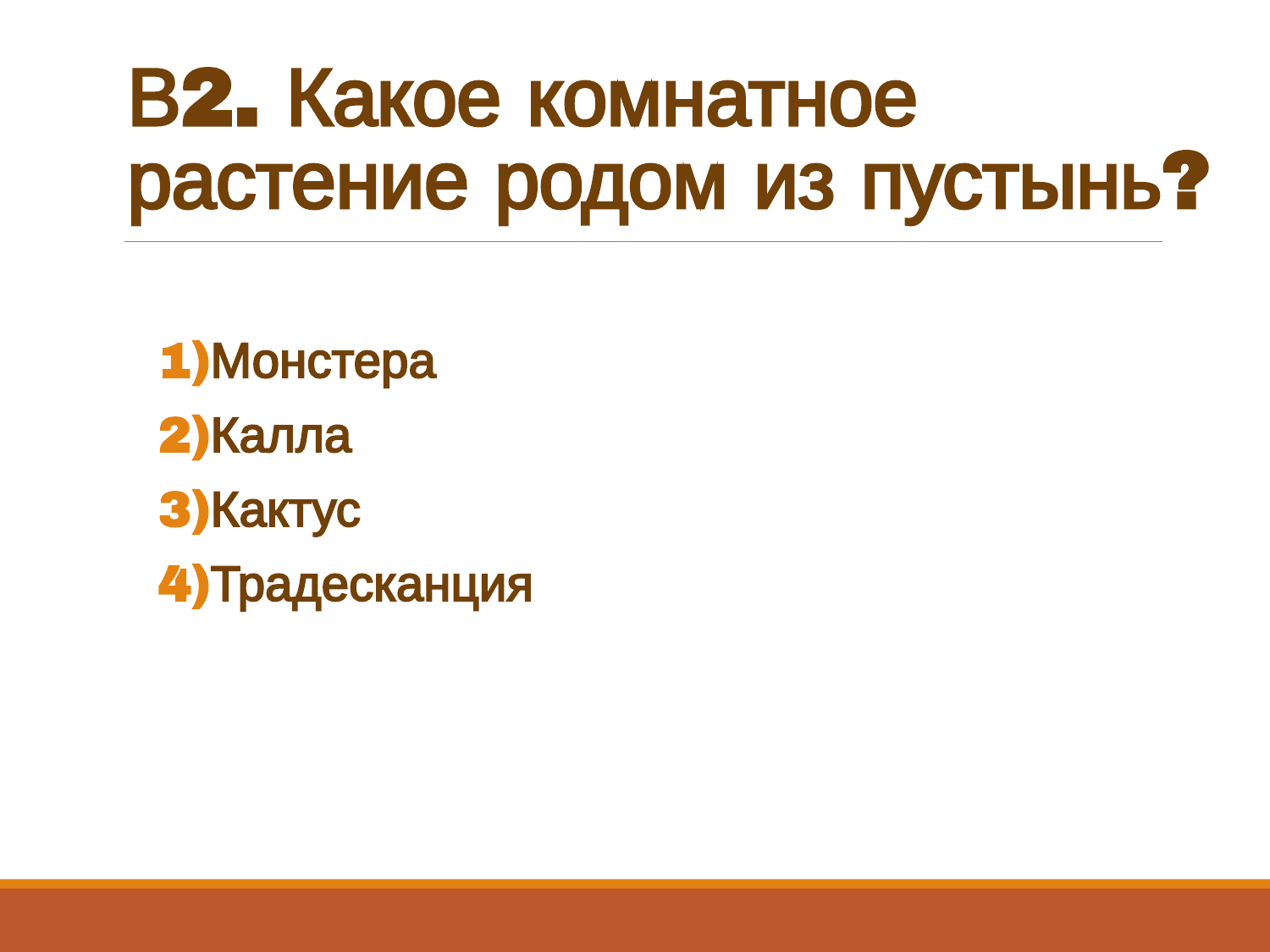

# В2. Какое комнатное растение родом из пустынь?
Монстера
Калла
Кактус
Традесканция